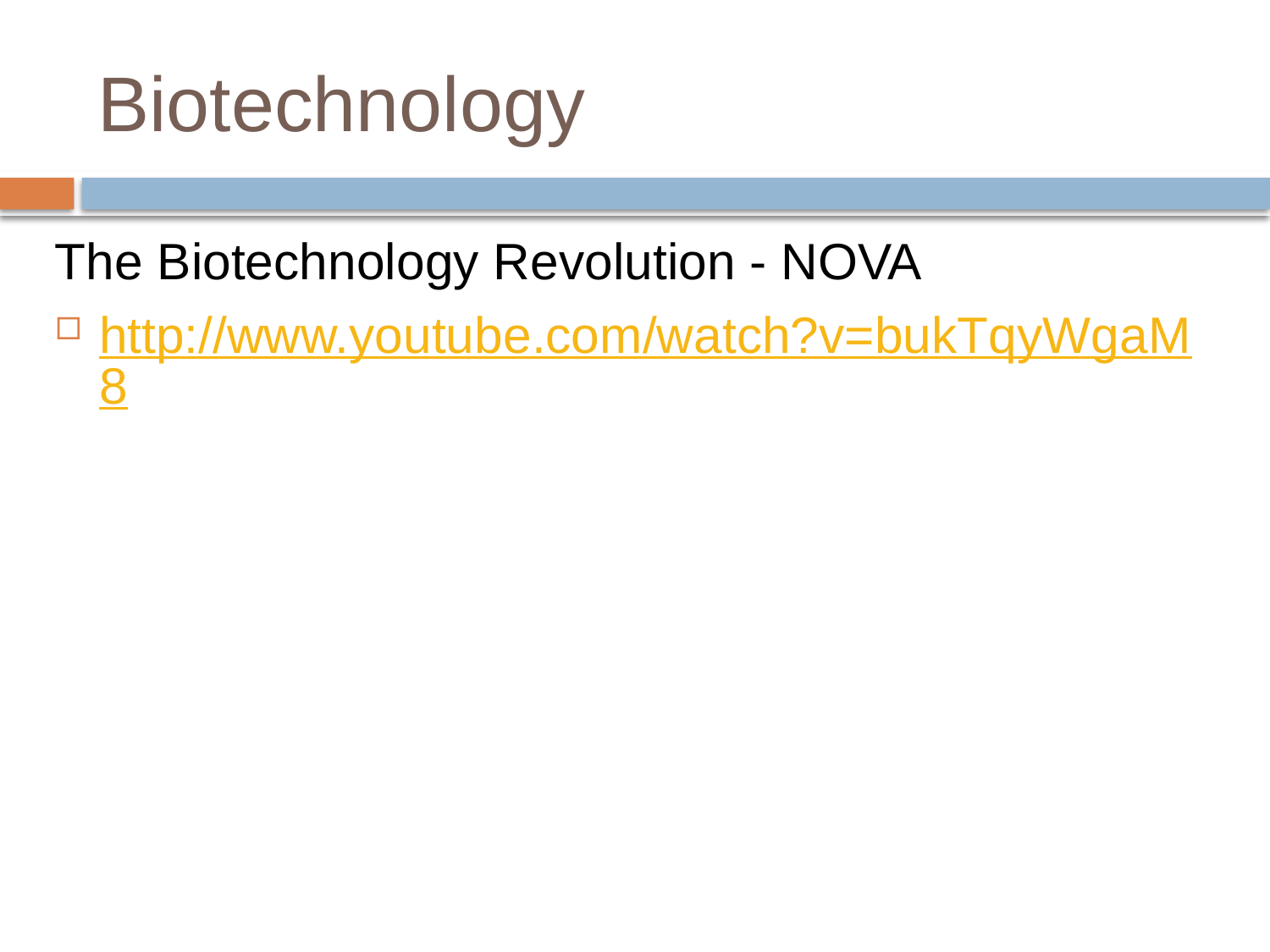

# Biotechnology
The Biotechnology Revolution - NOVA
http://www.youtube.com/watch?v=bukTqyWgaM8